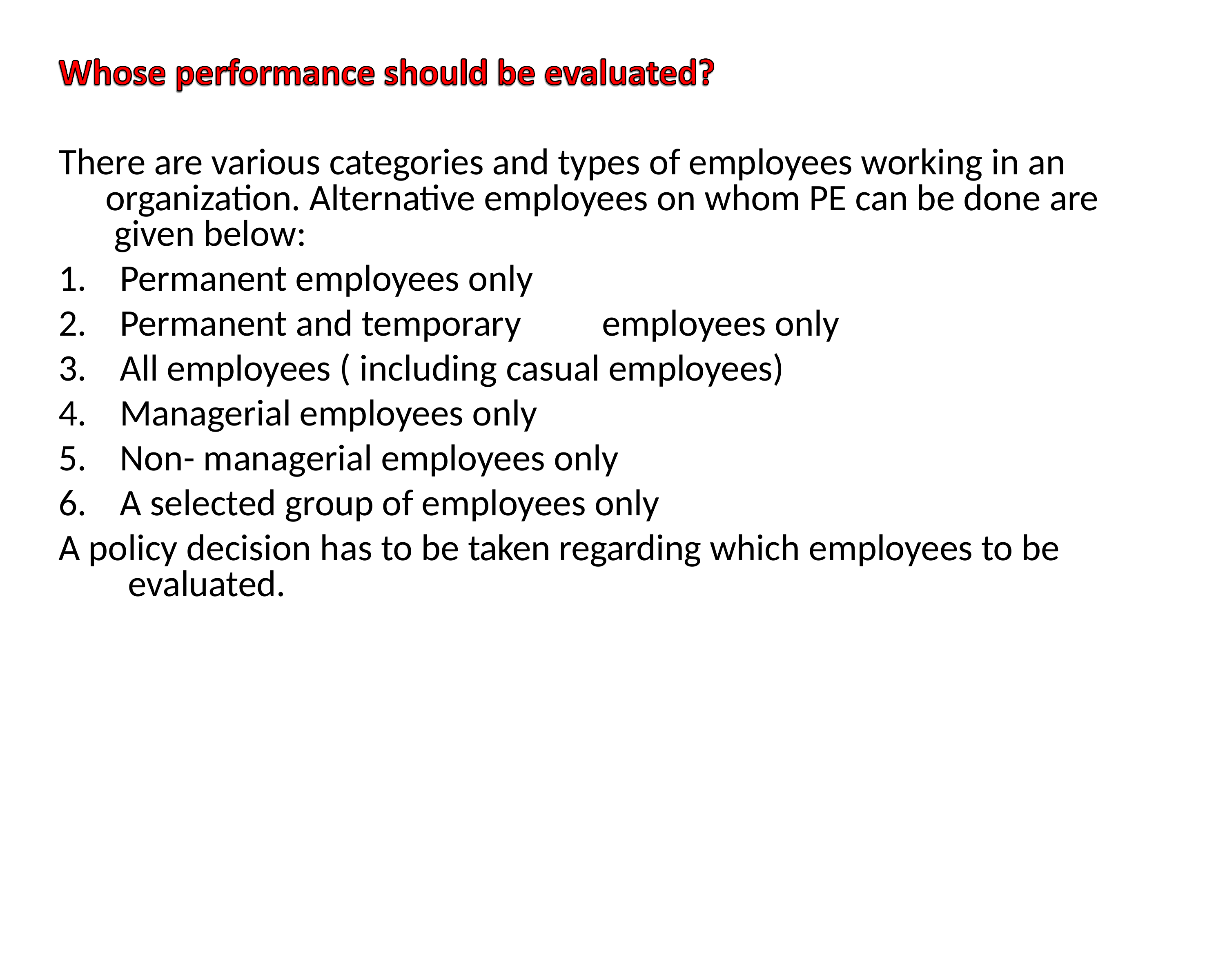

There are various categories and types of employees working in an  organization. Alternative employees on whom PE can be done are  given below:
Permanent employees only
Permanent and temporary	employees only
All employees ( including casual employees)
Managerial employees only
Non- managerial employees only
A selected group of employees only
A policy decision has to be taken regarding which employees to be  evaluated.